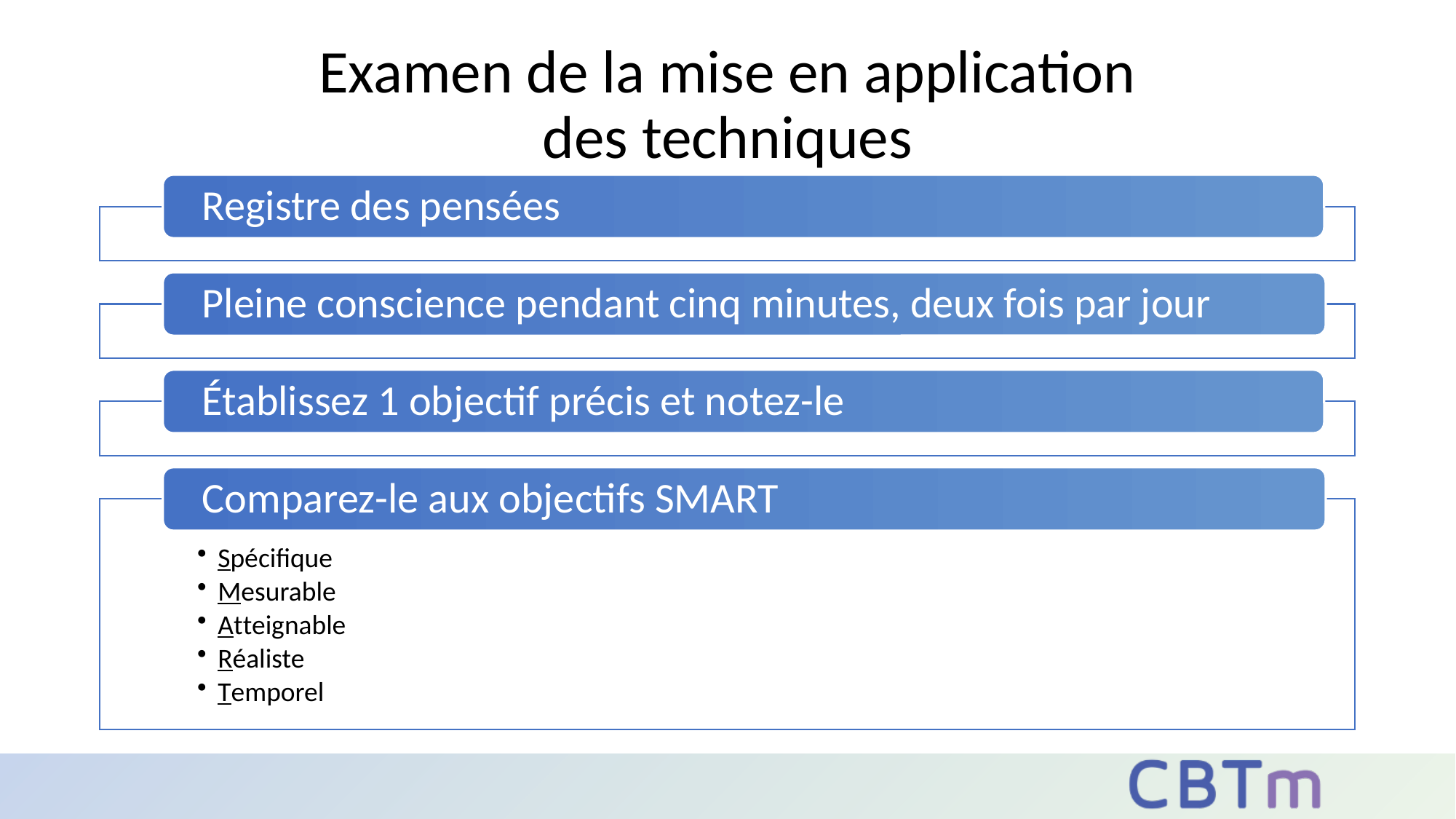

Examen de la mise en application des techniques
Registre des pensées
Pleine conscience pendant cinq minutes, deux fois par jour
Établissez 1 objectif précis et notez-le
Spécifique
Mesurable
Atteignable
Réaliste
Temporel
Comparez-le aux objectifs SMART